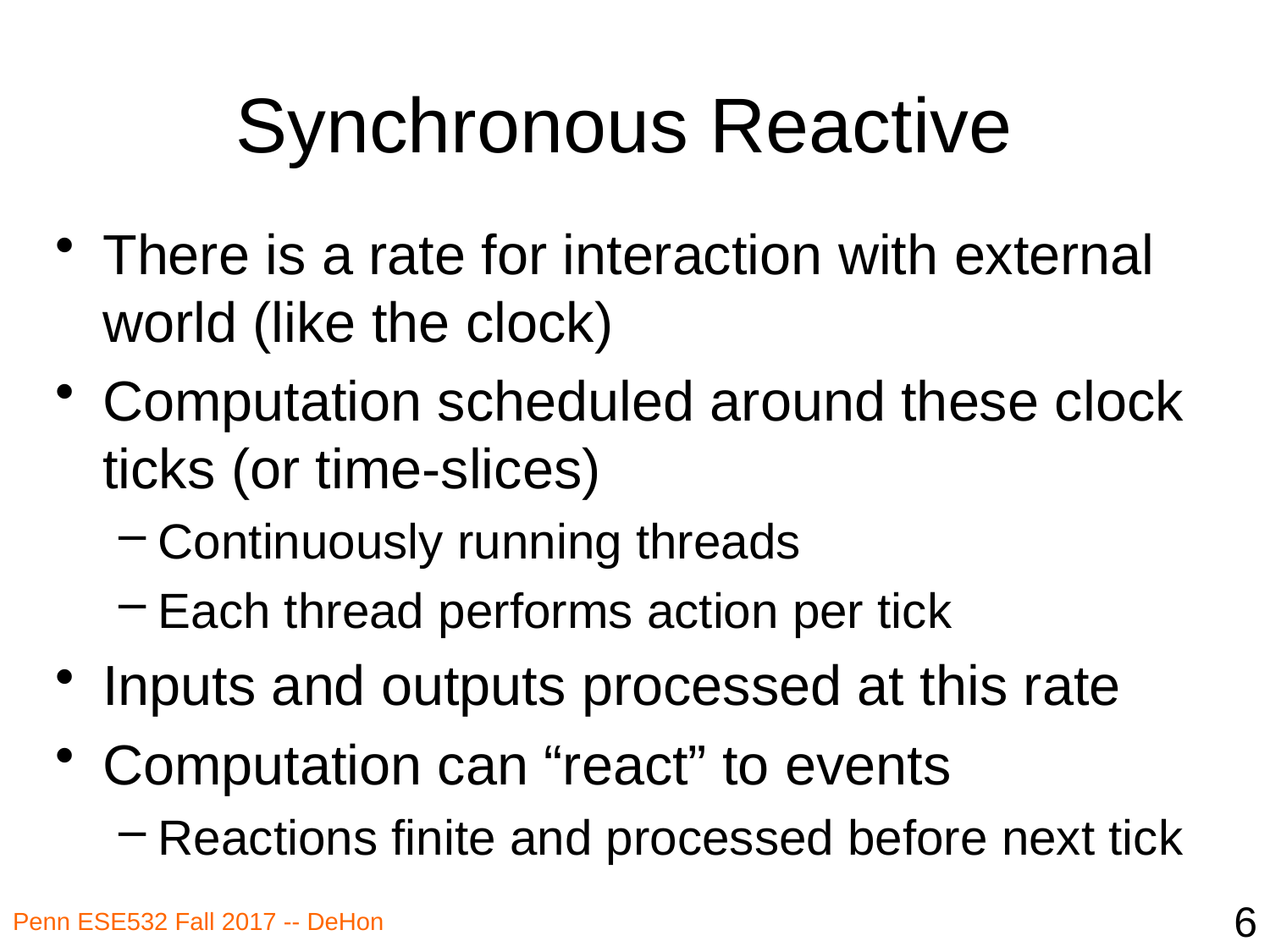

# Synchronous Reactive
There is a rate for interaction with external world (like the clock)
Computation scheduled around these clock ticks (or time-slices)
Continuously running threads
Each thread performs action per tick
Inputs and outputs processed at this rate
Computation can “react” to events
Reactions finite and processed before next tick
6
Penn ESE532 Fall 2017 -- DeHon